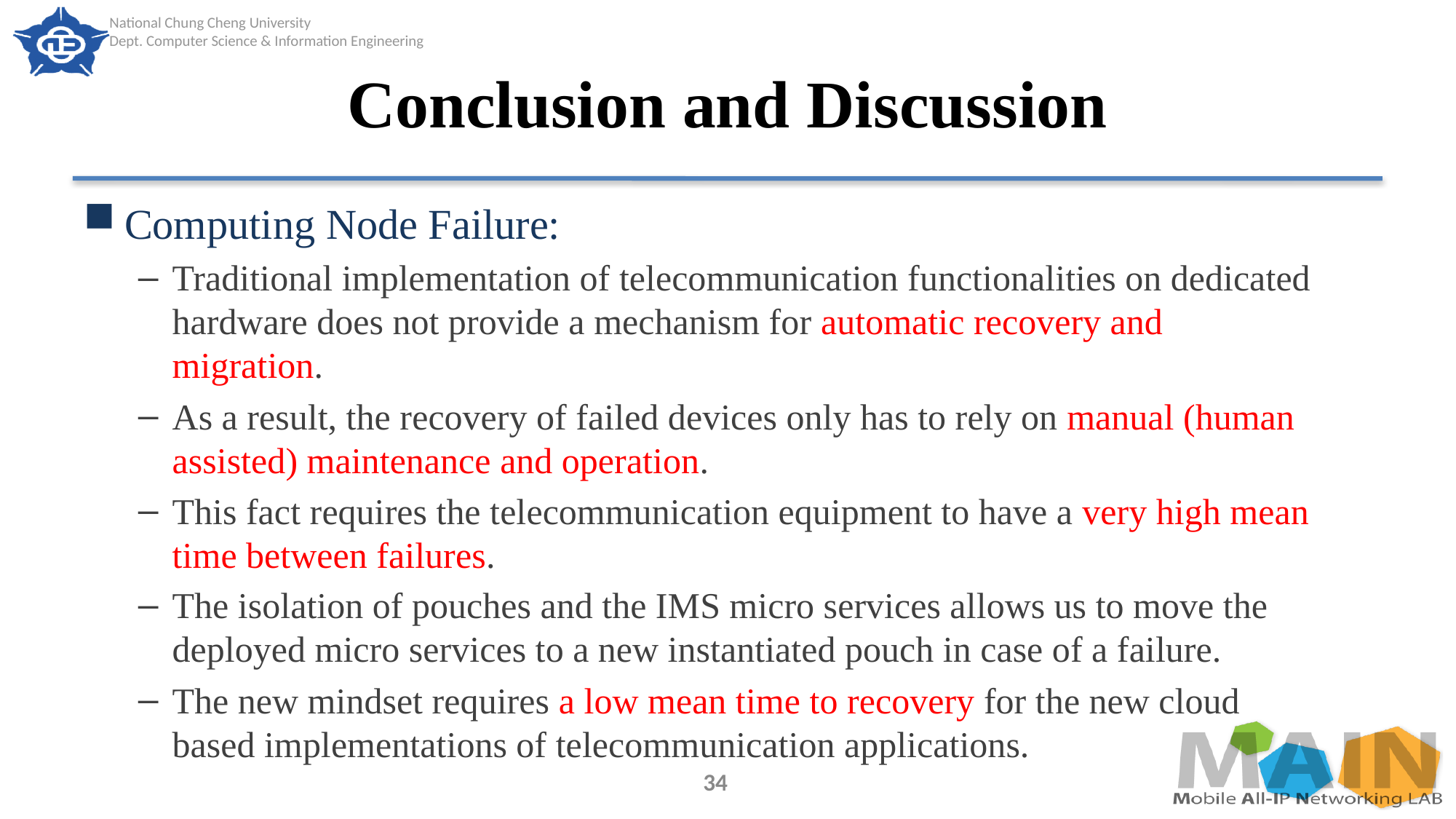

# Conclusion and Discussion
Computing Node Failure:
Traditional implementation of telecommunication functionalities on dedicated hardware does not provide a mechanism for automatic recovery and migration.
As a result, the recovery of failed devices only has to rely on manual (human assisted) maintenance and operation.
This fact requires the telecommunication equipment to have a very high mean time between failures.
The isolation of pouches and the IMS micro services allows us to move the deployed micro services to a new instantiated pouch in case of a failure.
The new mindset requires a low mean time to recovery for the new cloud based implementations of telecommunication applications.
34